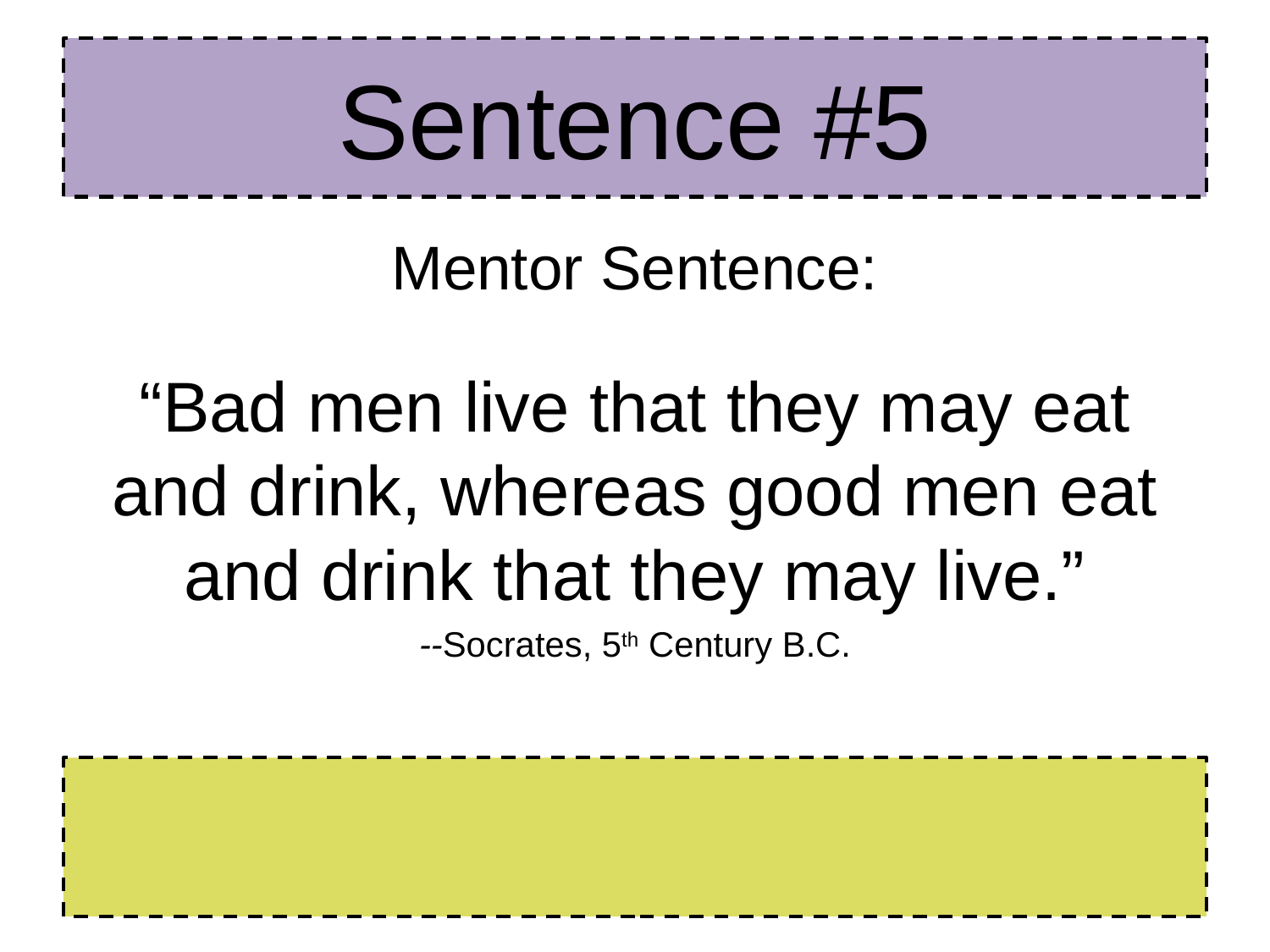

# Sentence #5
Mentor Sentence:

“Bad men live that they may eat and drink, whereas good men eat and drink that they may live.”
--Socrates, 5th Century B.C.